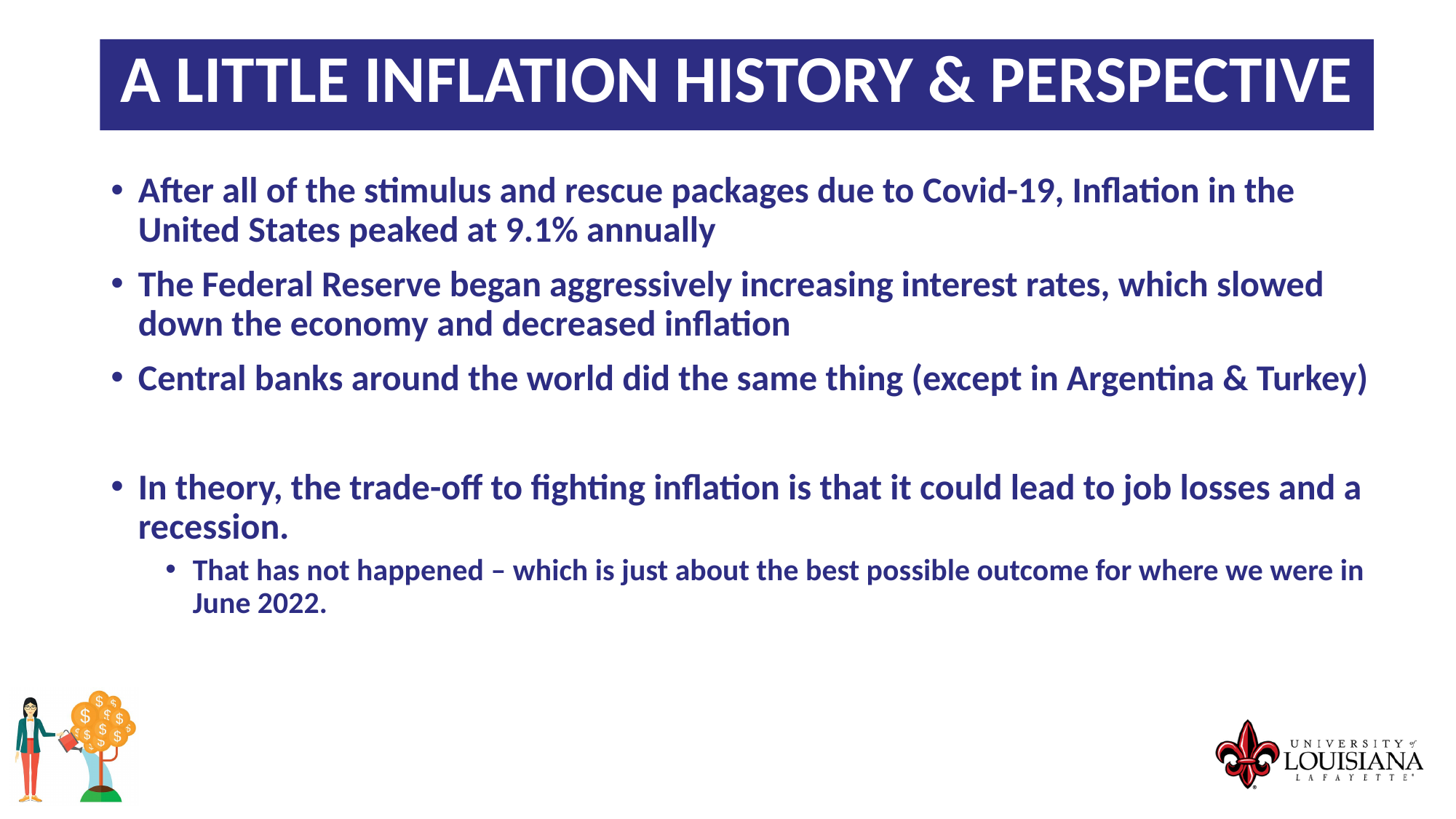

A Little Inflation History & Perspective
After all of the stimulus and rescue packages due to Covid-19, Inflation in the United States peaked at 9.1% annually
The Federal Reserve began aggressively increasing interest rates, which slowed down the economy and decreased inflation
Central banks around the world did the same thing (except in Argentina & Turkey)

In theory, the trade-off to fighting inflation is that it could lead to job losses and a recession.
That has not happened – which is just about the best possible outcome for where we were in June 2022.